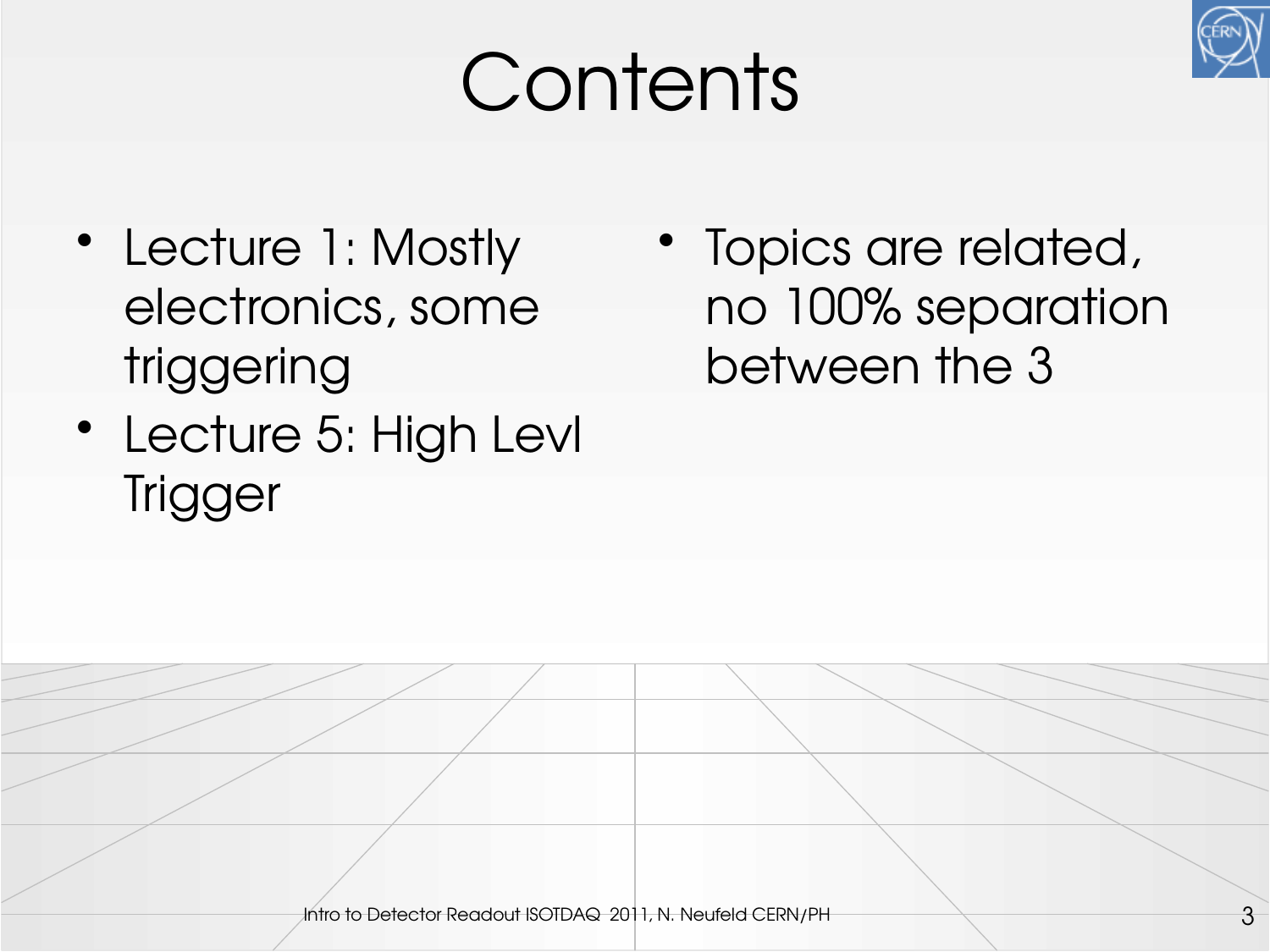

# Contents
Lecture 1: Mostly electronics, some triggering
Lecture 5: High Levl Trigger

Topics are related, no 100% separation between the 3

3
Intro to Detector Readout ISOTDAQ  2011, N. Neufeld CERN/PH